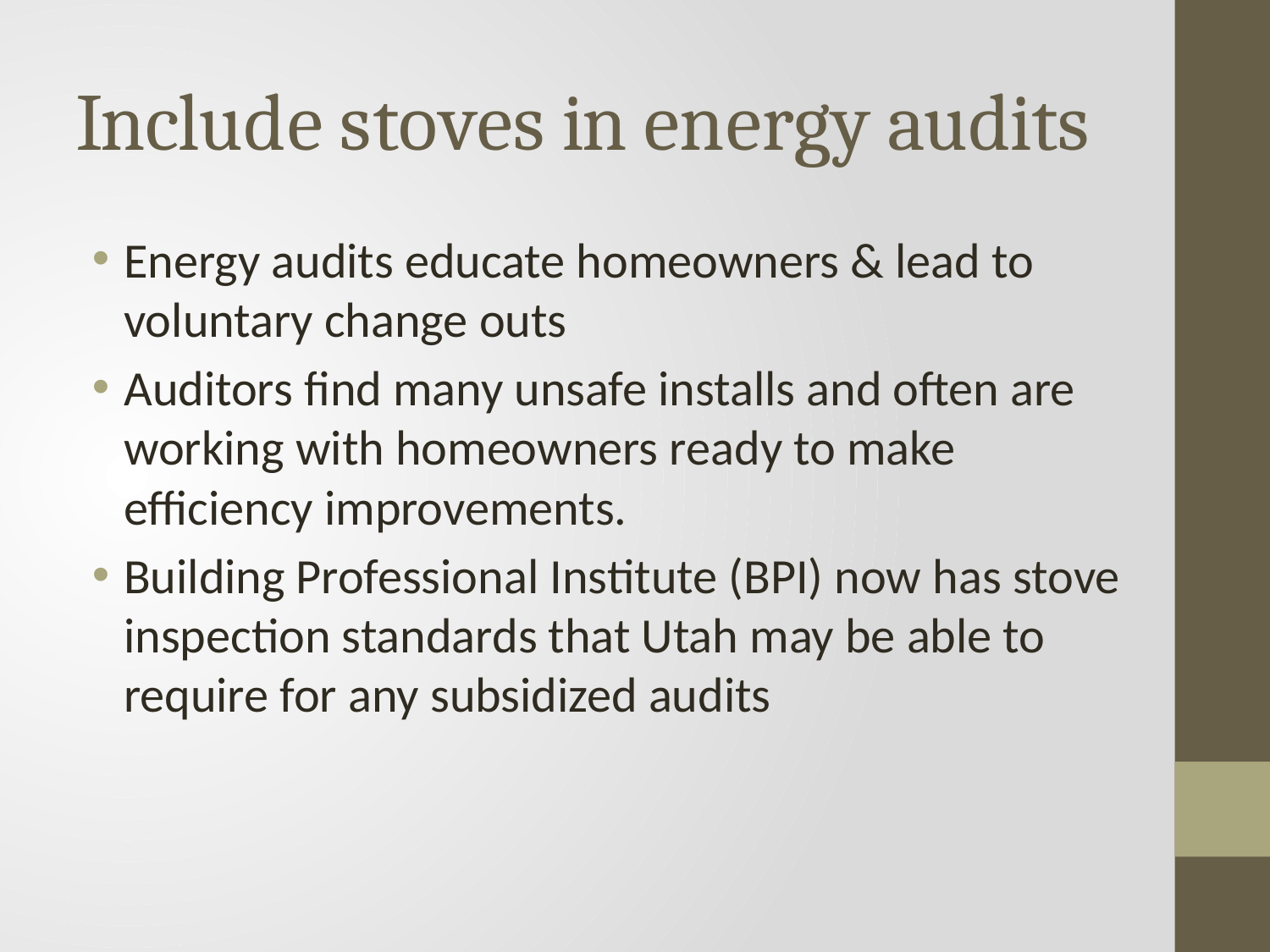

# Include stoves in energy audits
Energy audits educate homeowners & lead to voluntary change outs
Auditors find many unsafe installs and often are working with homeowners ready to make efficiency improvements.
Building Professional Institute (BPI) now has stove inspection standards that Utah may be able to require for any subsidized audits